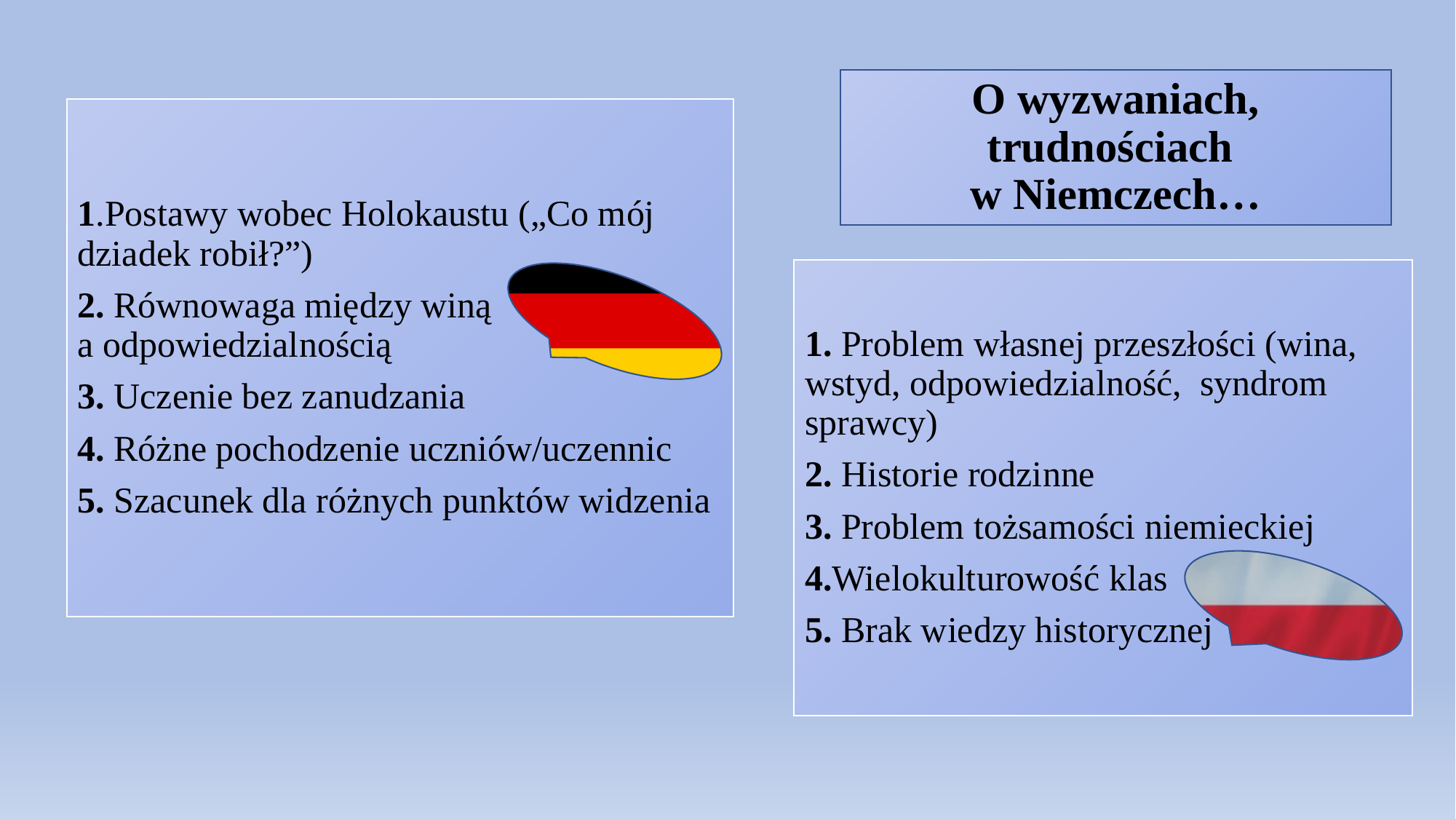

1.Postawy wobec Holokaustu („Co mój dziadek robił?”)
2. Równowaga między winą
a odpowiedzialnością
3. Uczenie bez zanudzania
4. Różne pochodzenie uczniów/uczennic
5. Szacunek dla różnych punktów widzenia
1. Problem własnej przeszłości (wina, wstyd, odpowiedzialność,  syndrom sprawcy)
2. Historie rodzinne
3. Problem tożsamości niemieckiej
4.Wielokulturowość klas
5. Brak wiedzy historycznej
O wyzwaniach, trudnościach
w Niemczech…